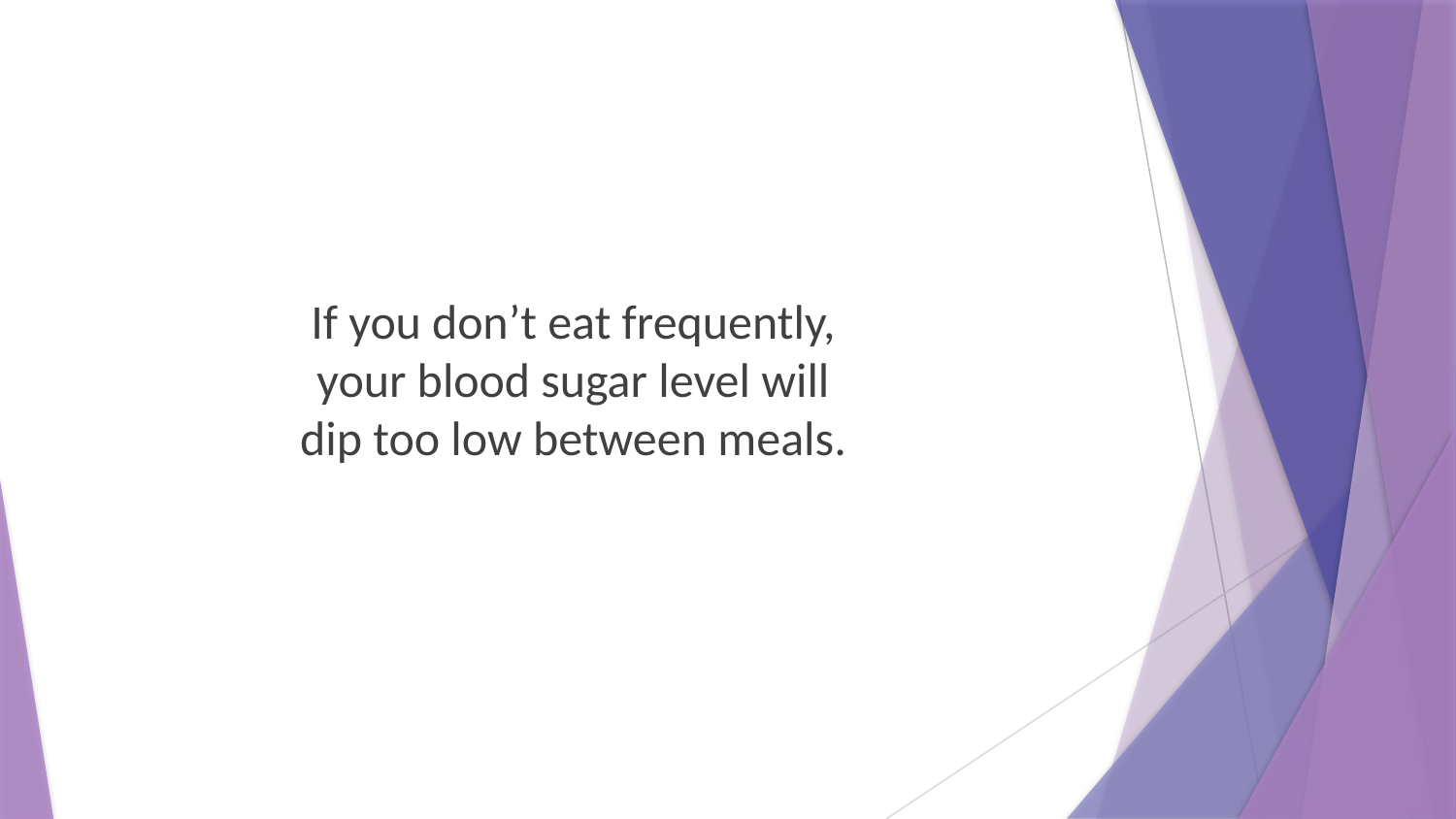

If you don’t eat frequently, your blood sugar level will dip too low between meals.